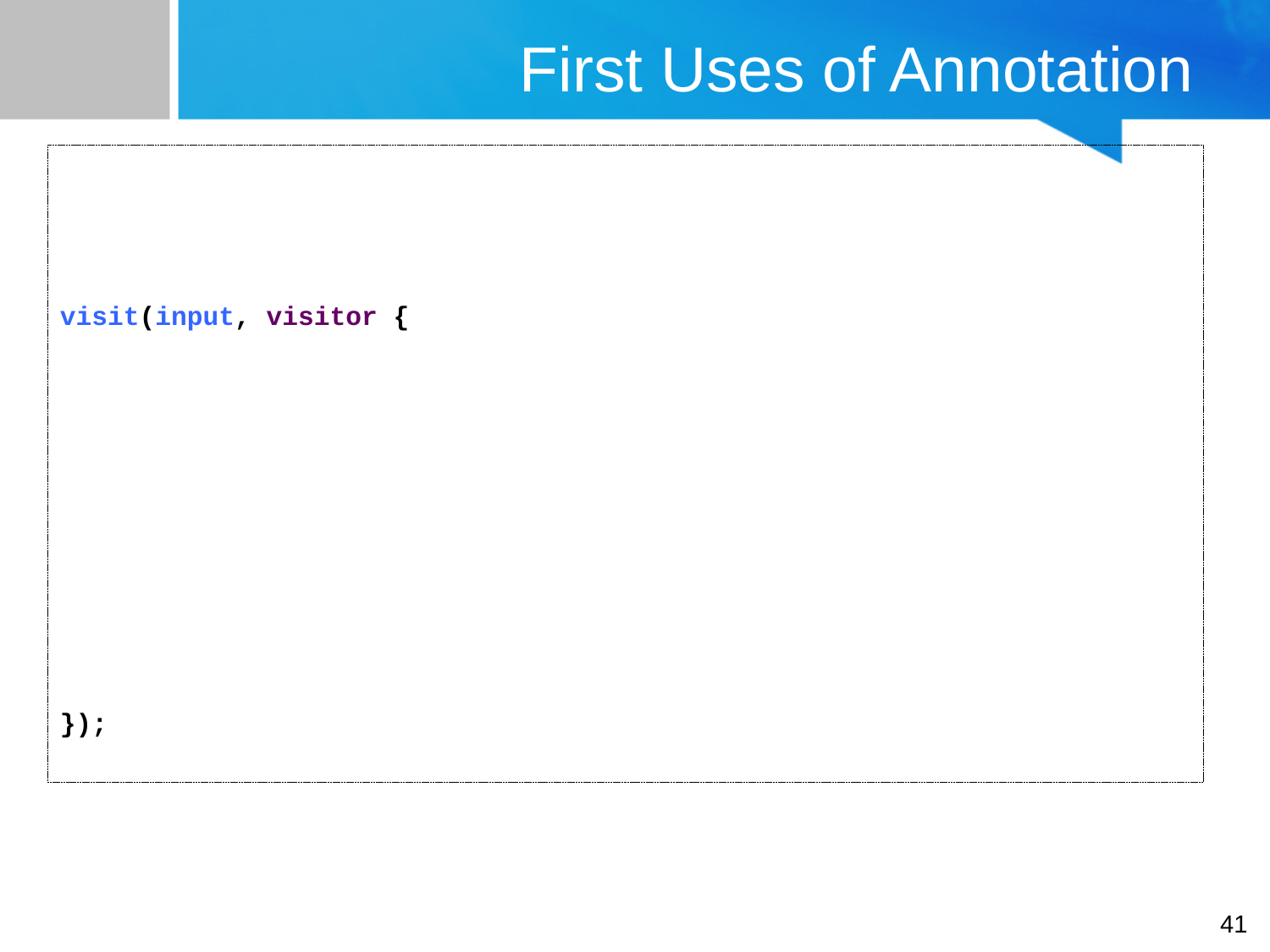

# First Uses of Annotation

visit(input, visitor {

});
41